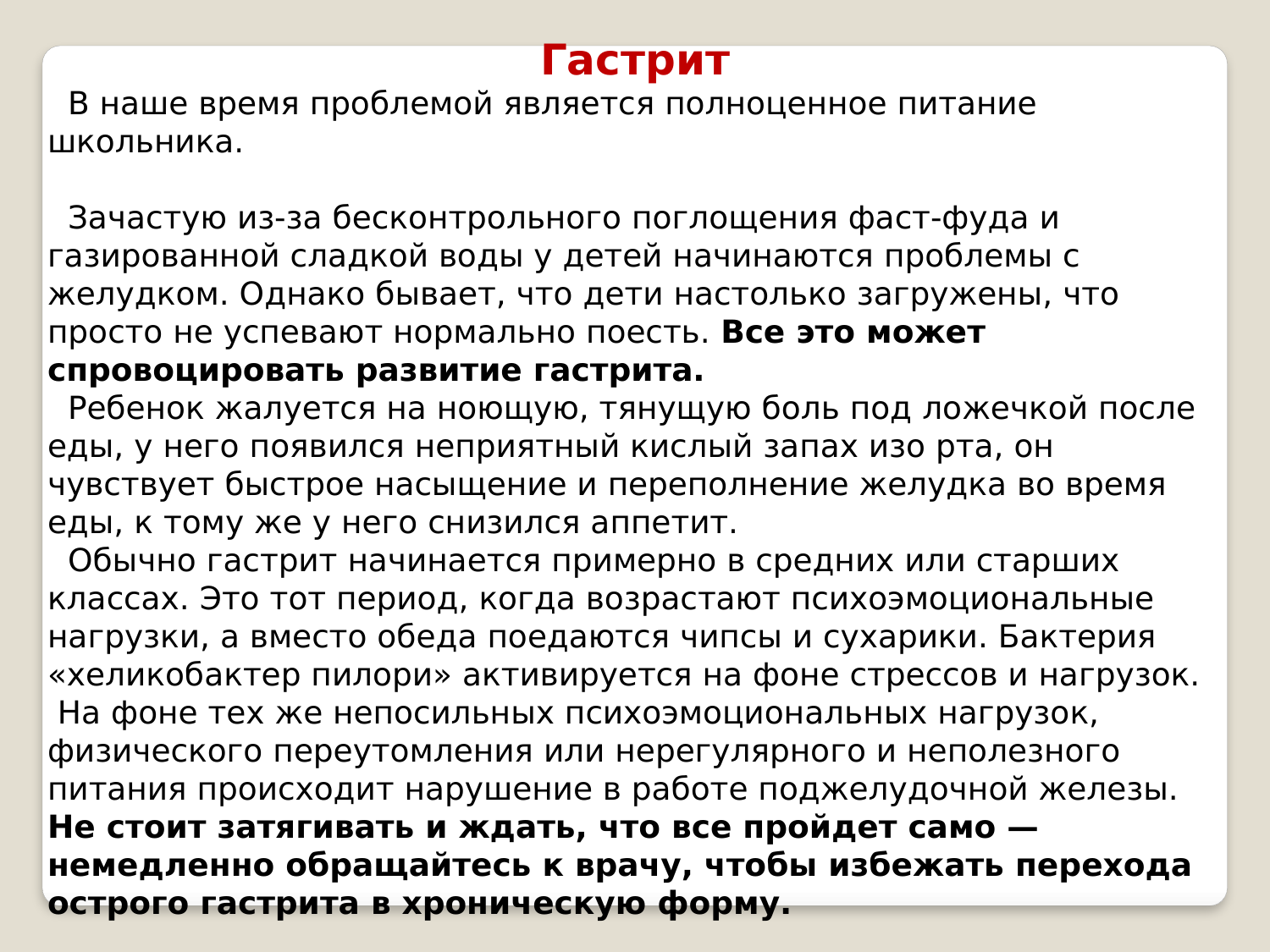

Гастрит
  В наше время проблемой является полноценное питание школьника.

  Зачастую из-за бесконтрольного поглощения фаст-фуда и газированной сладкой воды у детей начинаются проблемы с желудком. Однако бывает, что дети настолько загружены, что просто не успевают нормально поесть. Все это может спровоцировать развитие гастрита.
  Ребенок жалуется на ноющую, тянущую боль под ложечкой после еды, у него появился неприятный кислый запах изо рта, он чувствует быстрое насыщение и переполнение желудка во время еды, к тому же у него снизился аппетит.
  Обычно гастрит начинается примерно в средних или старших классах. Это тот период, когда возрастают психоэмоциональные нагрузки, а вместо обеда поедаются чипсы и сухарики. Бактерия «хеликобактер пилори» активируется на фоне стрессов и нагрузок.    На фоне тех же непосильных психоэмоциональных нагрузок, физического переутомления или нерегулярного и неполезного питания происходит нарушение в работе поджелудочной железы.
Не стоит затягивать и ждать, что все пройдет само — немедленно обращайтесь к врачу, чтобы избежать перехода острого гастрита в хроническую форму.